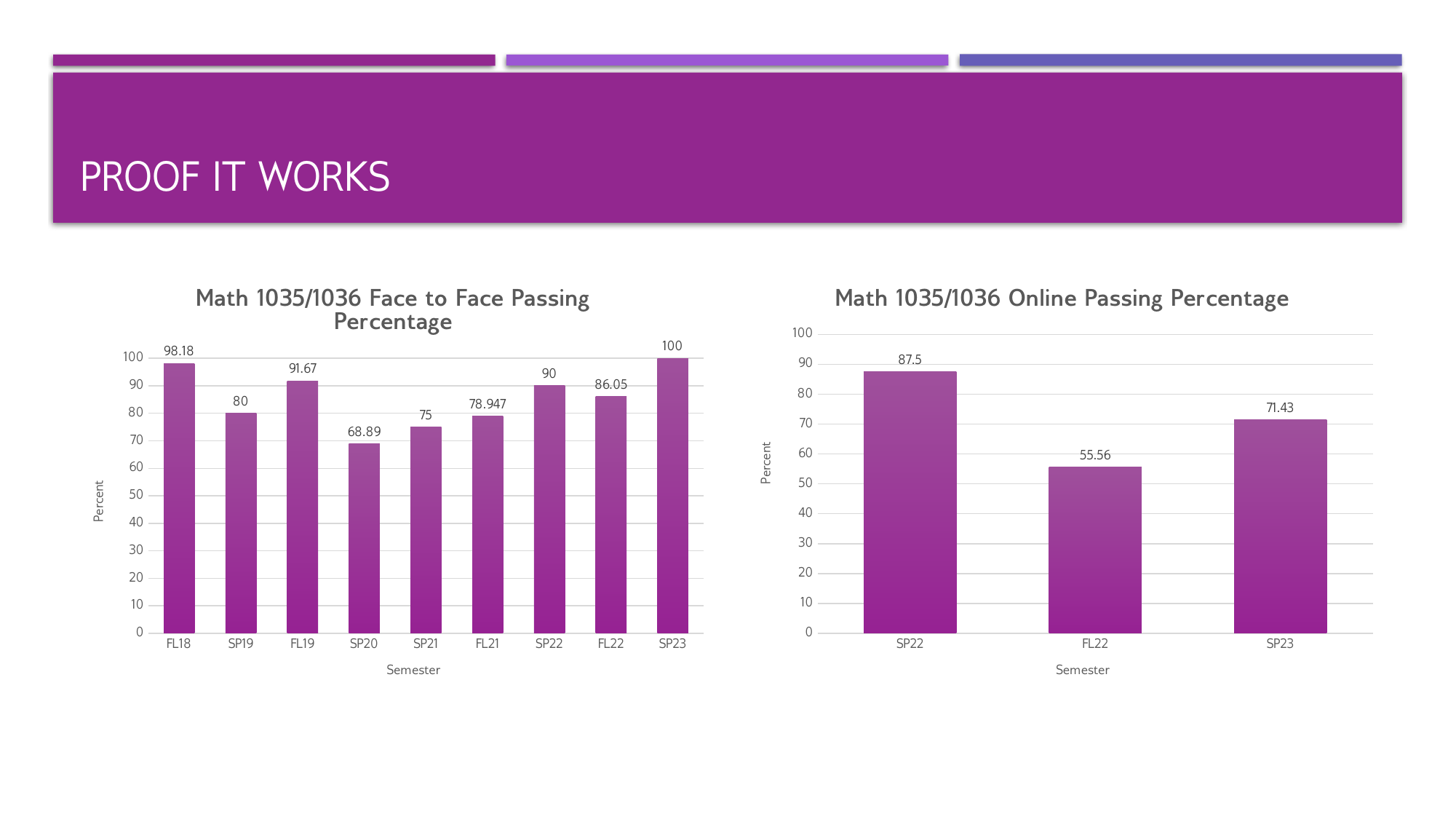

# Proof it works

### Chart: Math 1035/1036 Face to Face Passing Percentage

| Category | 1035/1036 F TO F |
|---|---|
| FL18 | 98.18 |
| SP19 | 80.0 |
| FL19 | 91.67 |
| SP20 | 68.89 |
| SP21 | 75.0 |
| FL21 | 78.947 |
| SP22 | 90.0 |
| FL22 | 86.05 |
| SP23 | 100.0 |

### Chart: Math 1035/1036 Online Passing Percentage

| Category | 1035/1036 ONLINE |
|---|---|
| SP22 | 87.5 |
| FL22 | 55.56 |
| SP23 | 71.43 |